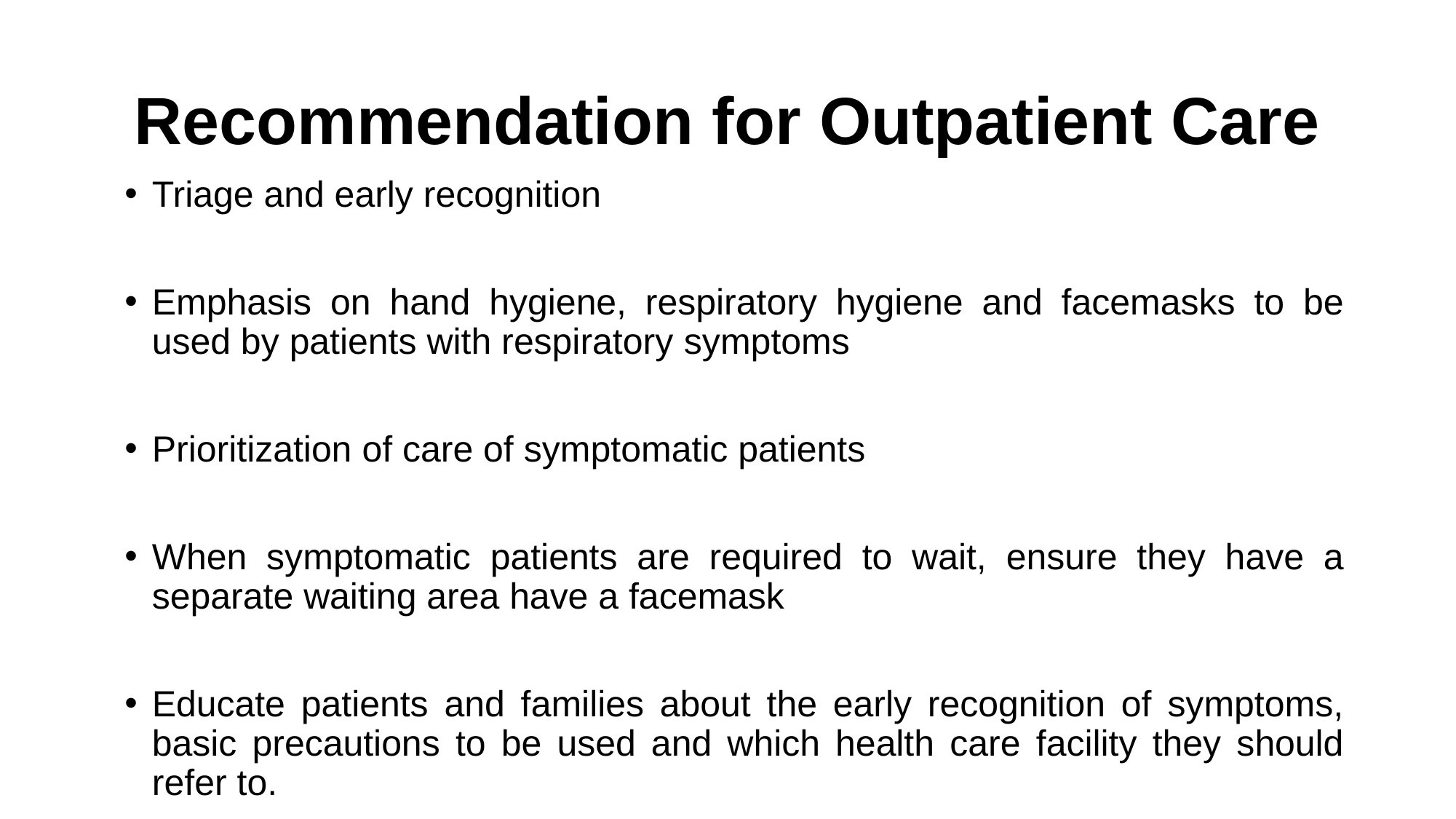

# Recommendation for Outpatient Care
Triage and early recognition

Emphasis on hand hygiene, respiratory hygiene and facemasks to be used by patients with respiratory symptoms

Prioritization of care of symptomatic patients

When symptomatic patients are required to wait, ensure they have a separate waiting area have a facemask

Educate patients and families about the early recognition of symptoms, basic precautions to be used and which health care facility they should refer to.